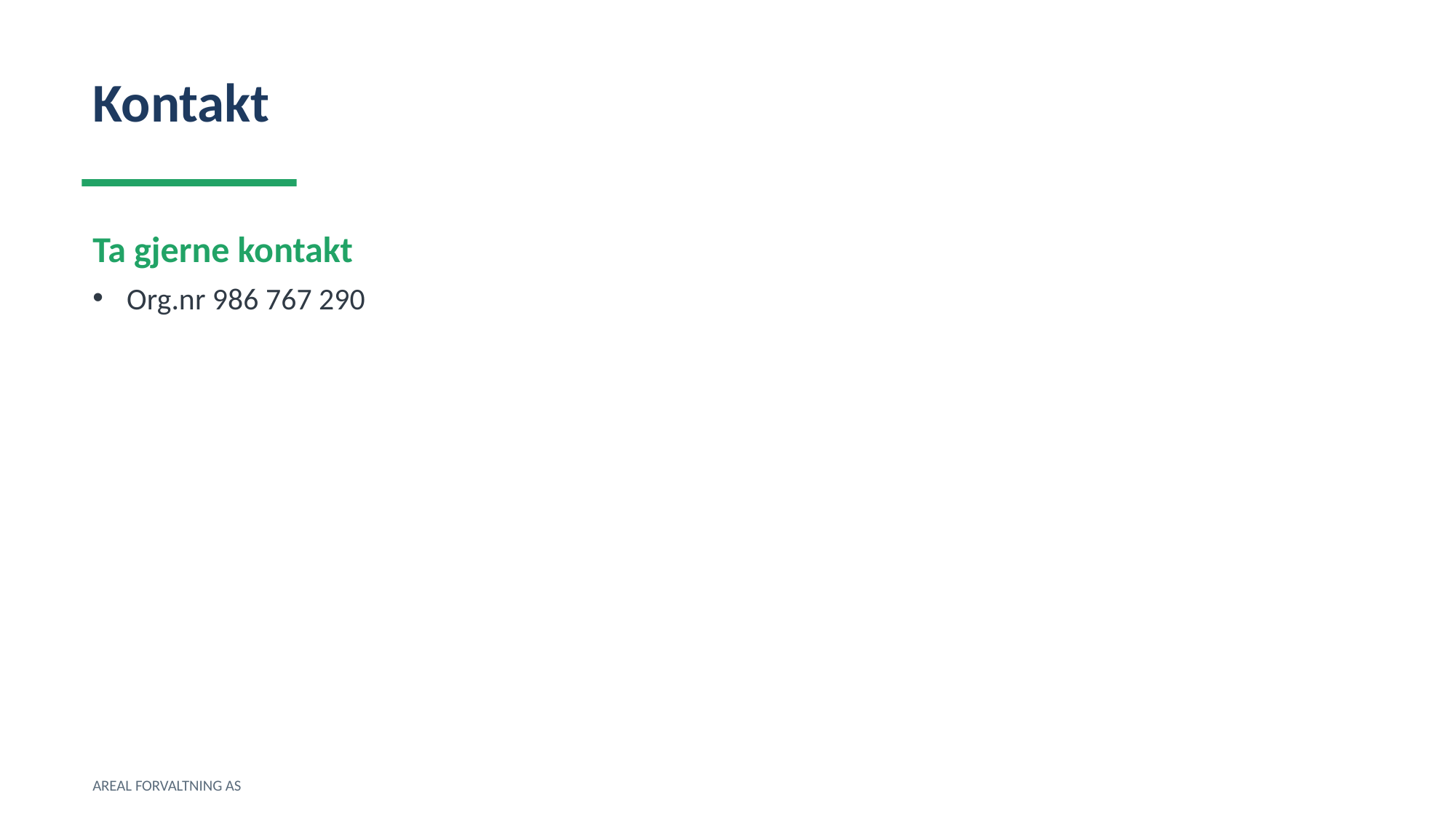

Kontakt

Ta gjerne kontakt
Org.nr 986 767 290
AREAL FORVALTNING AS